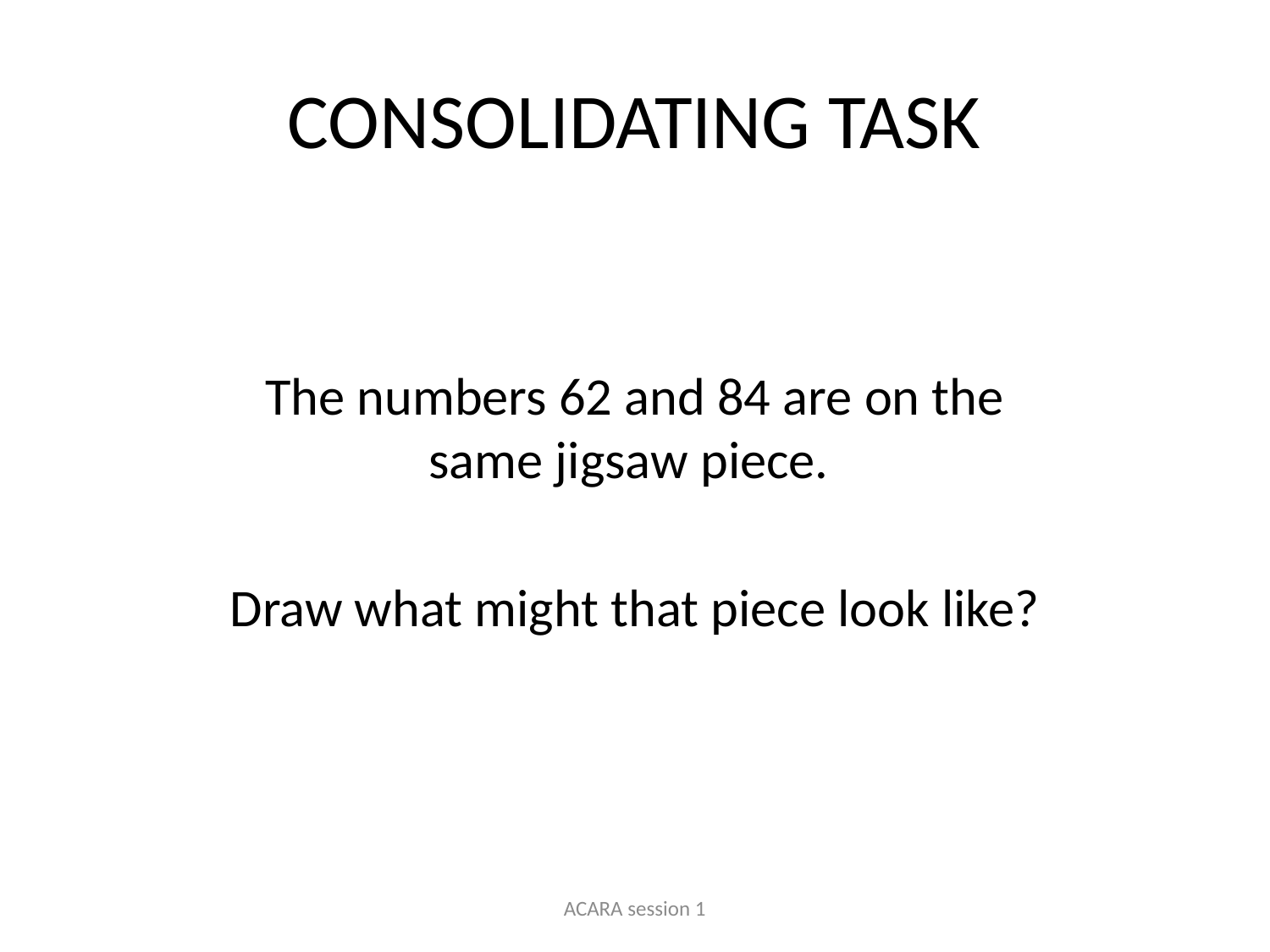

# CONSOLIDATING TASK
The numbers 62 and 84 are on the same jigsaw piece.

Draw what might that piece look like?
ACARA session 1